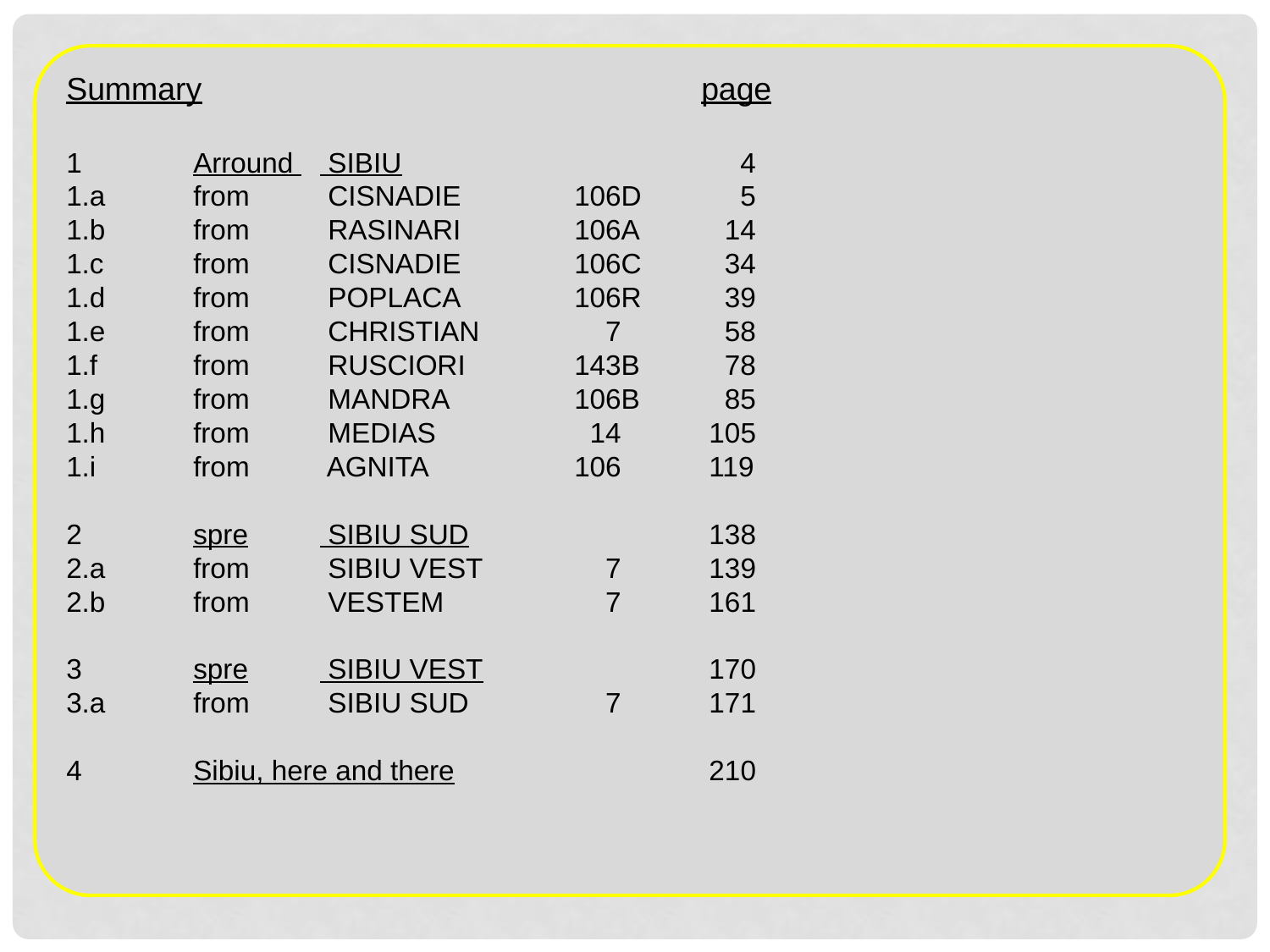

Summary				page

1 	Arround 	 SIBIU		 	     4
1.a	from	 CISNADIE	106D	     5
1.b	from	 RASINARI	106A	   14
1.c	from	 CISNADIE	106C	   34
1.d	from	 POPLACA	106R	   39
1.e	from	 CHRISTIAN	    7	   58
1.f	from	 RUSCIORI	143B	   78
1.g	from	 MANDRA	106B	   85
1.h	from	 MEDIAS		  14	 105
1.i	from	 AGNITA		106	 119

2 	spre	 SIBIU SUD		 138
2.a	from	 SIBIU VEST	    7	 139
2.b	from	 VESTEM		    7	 161

3 	spre	 SIBIU VEST		 170
3.a	from	 SIBIU SUD	    7	 171

4	Sibiu, here and there		 210